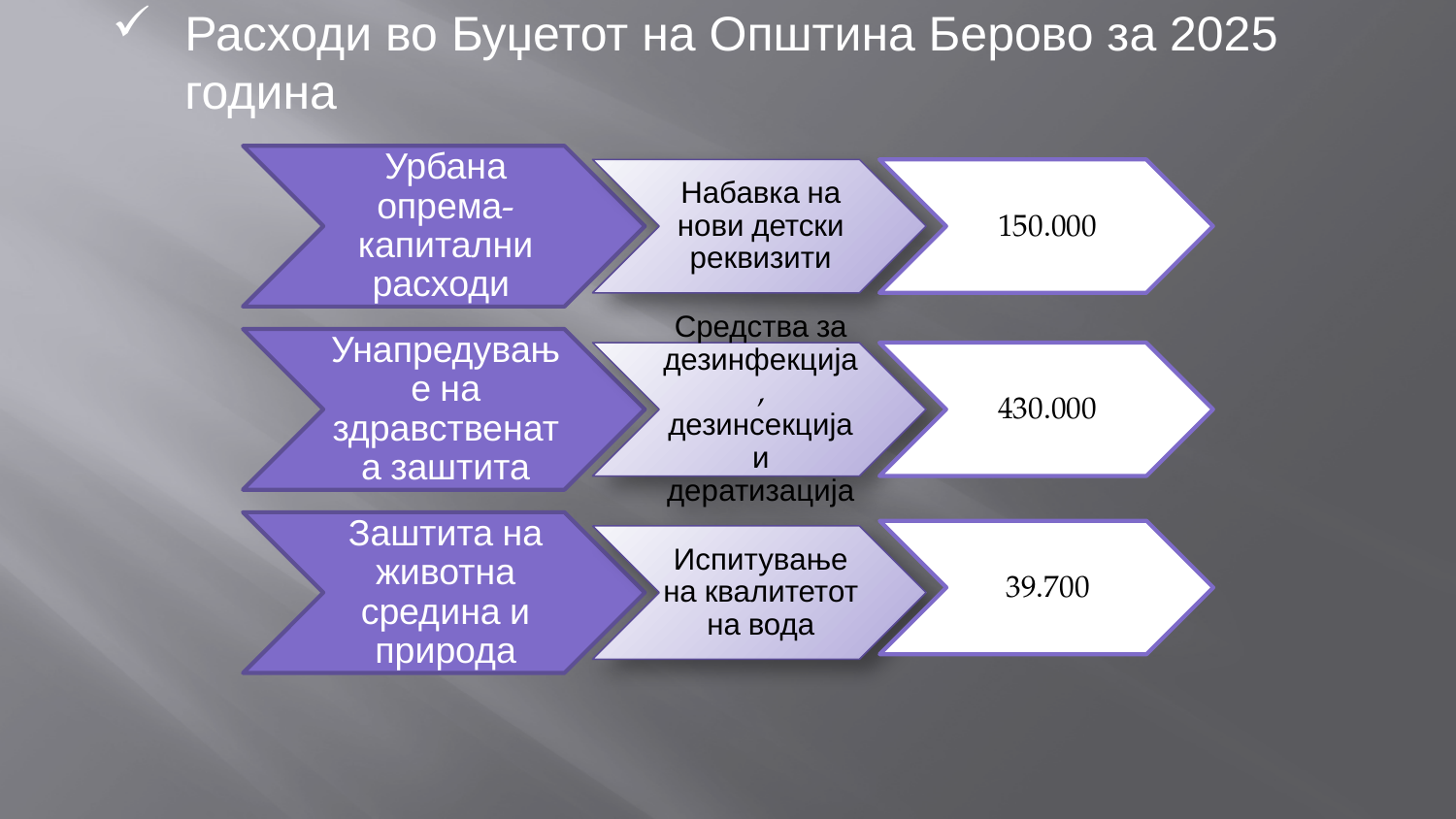

Расходи во Буџетот на Општина Берово за 2025 година
Урбана опрема- капитални расходи
Набавка на нови детски реквизити
150.000
Унапредување на здравствената заштита
Средства за дезинфекција, дезинсекција и дератизација
430.000
Заштита на животна средина и природа
Испитување на квалитетот на вода
39.700